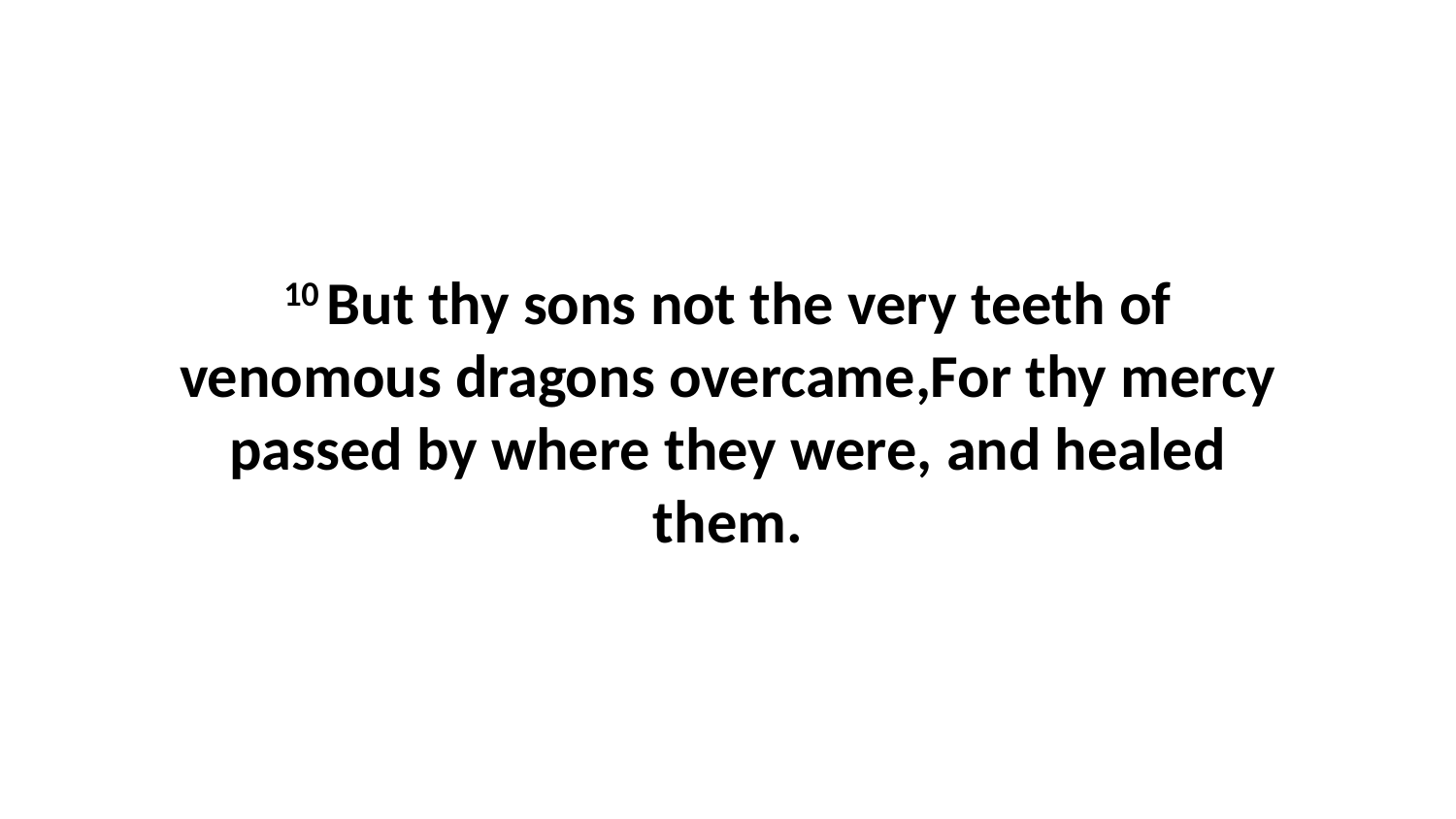

10 But thy sons not the very teeth of venomous dragons overcame,For thy mercy passed by where they were, and healed them.